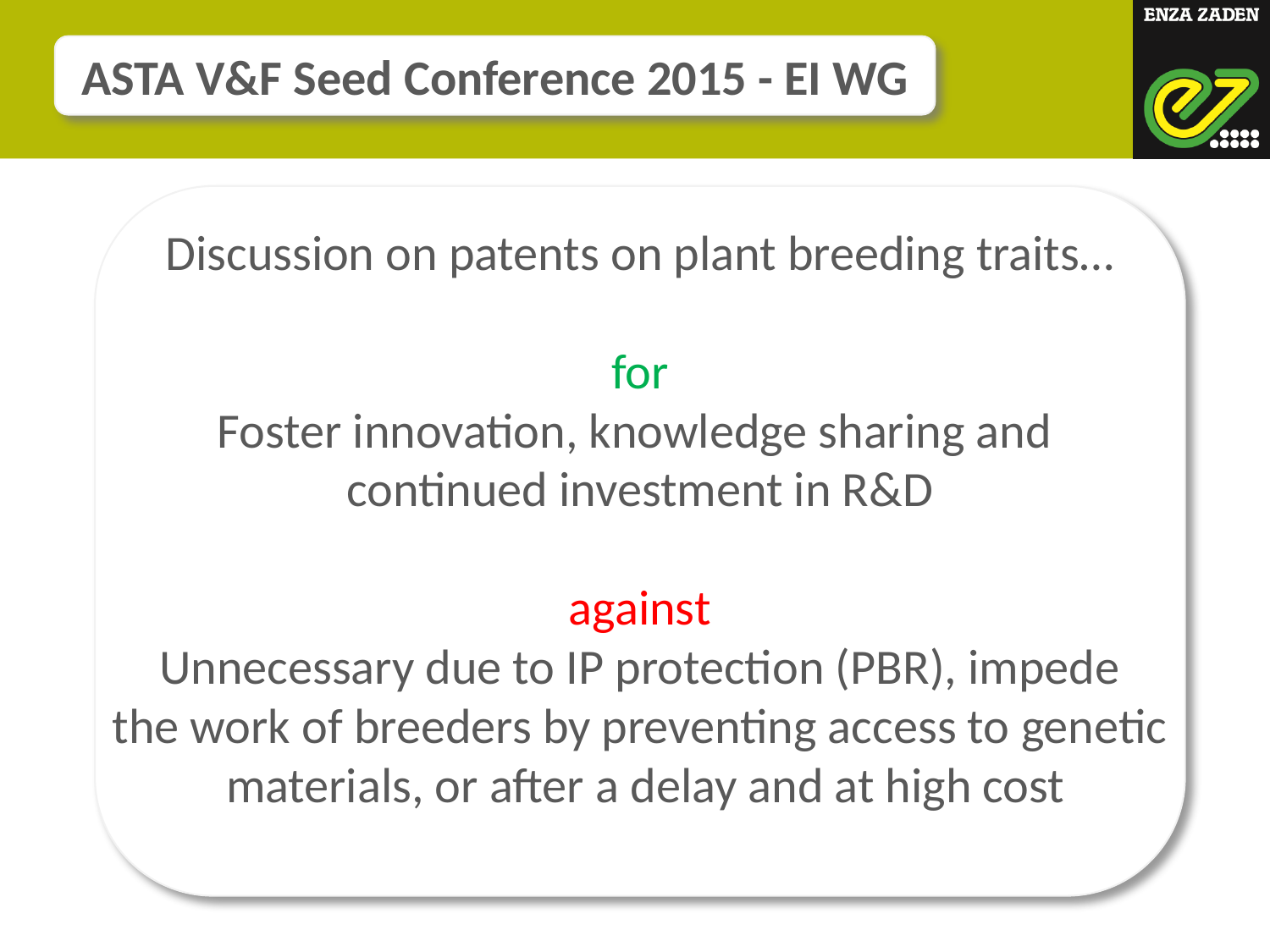

ASTA V&F Seed Conference 2015 - EI WG
Discussion on patents on plant breeding traits…

for
Foster innovation, knowledge sharing and
continued investment in R&D

against
Unnecessary due to IP protection (PBR), impede
the work of breeders by preventing access to genetic
 materials, or after a delay and at high cost